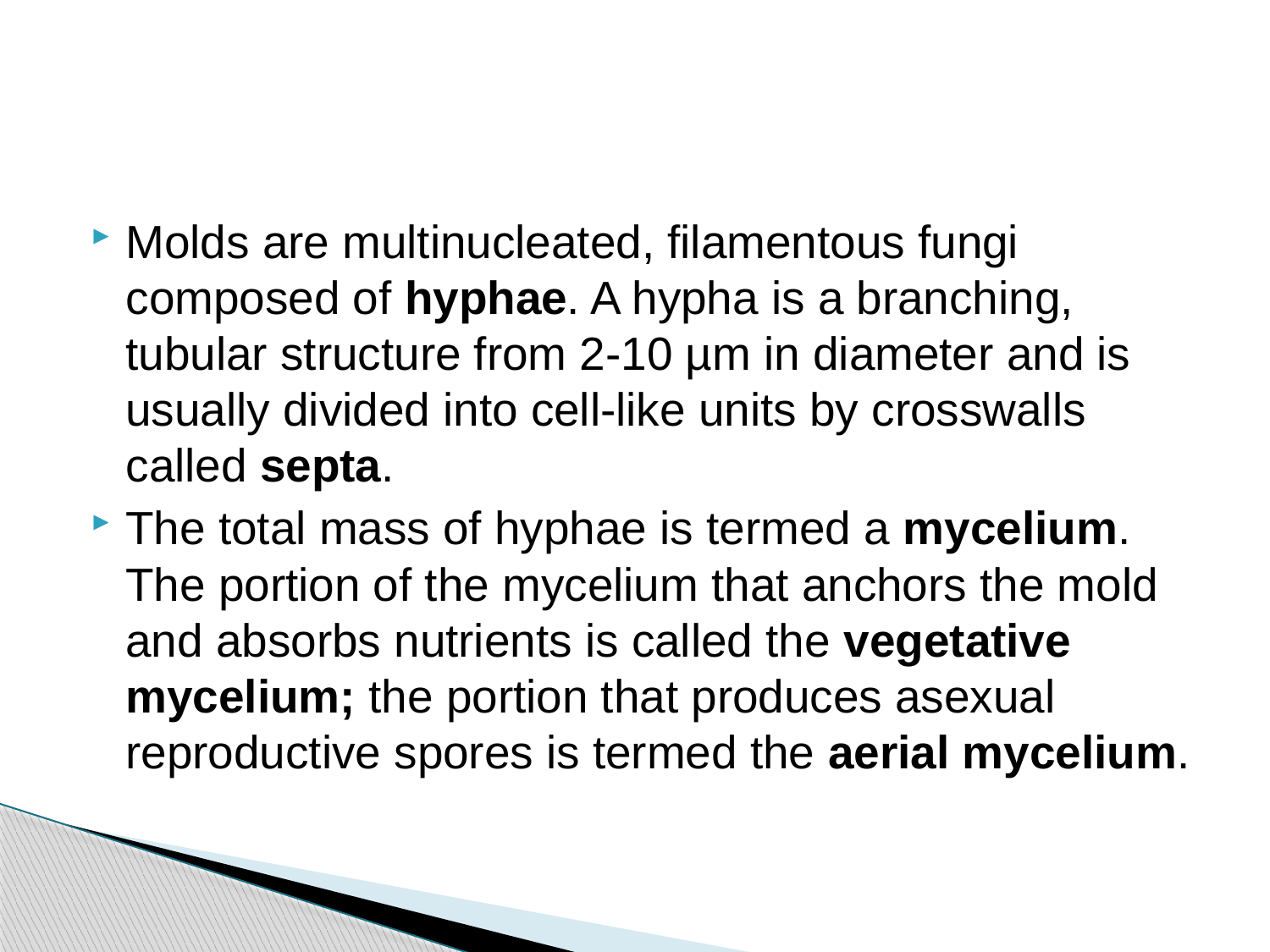

Molds are multinucleated, filamentous fungi composed of hyphae. A hypha is a branching, tubular structure from 2-10 µm in diameter and is usually divided into cell-like units by crosswalls called septa.
The total mass of hyphae is termed a mycelium. The portion of the mycelium that anchors the mold and absorbs nutrients is called the vegetative mycelium; the portion that produces asexual reproductive spores is termed the aerial mycelium.